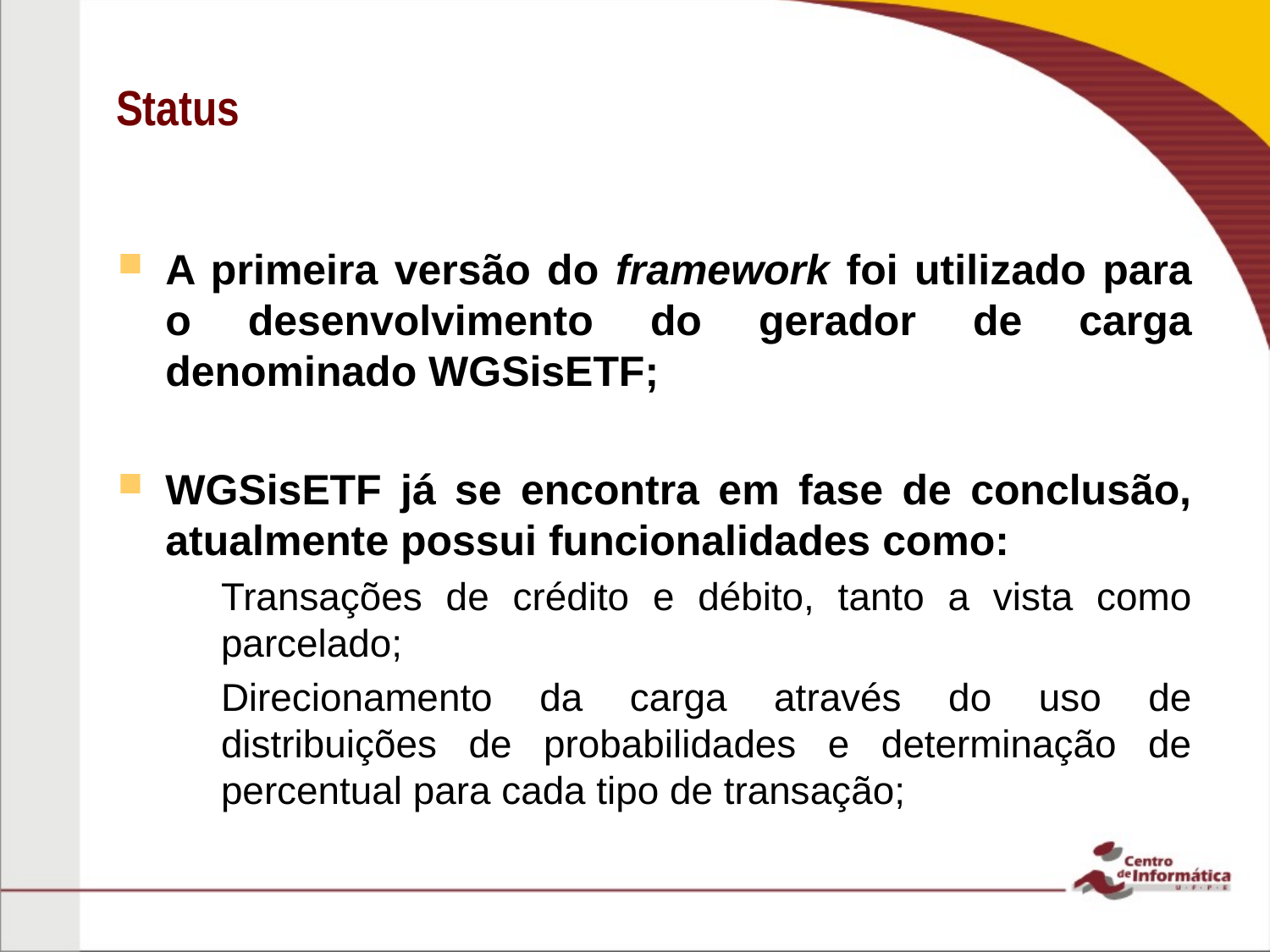

# Status
A primeira versão do framework foi utilizado para o desenvolvimento do gerador de carga denominado WGSisETF;

WGSisETF já se encontra em fase de conclusão, atualmente possui funcionalidades como:
Transações de crédito e débito, tanto a vista como parcelado;
Direcionamento da carga através do uso de distribuições de probabilidades e determinação de percentual para cada tipo de transação;